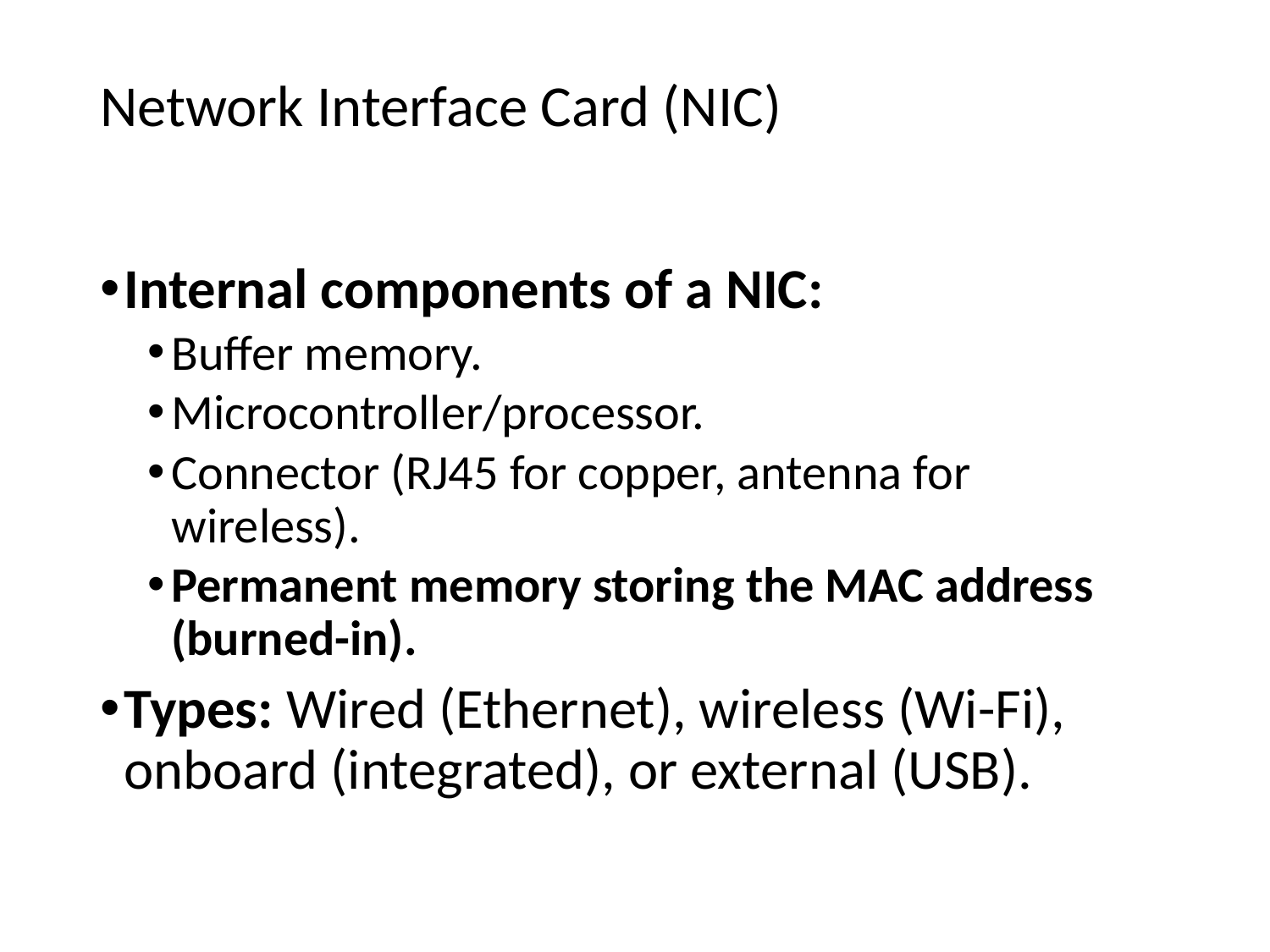

# Network Interface Card (NIC)
Internal components of a NIC:
Buffer memory.
Microcontroller/processor.
Connector (RJ45 for copper, antenna for wireless).
Permanent memory storing the MAC address (burned-in).
Types: Wired (Ethernet), wireless (Wi-Fi), onboard (integrated), or external (USB).